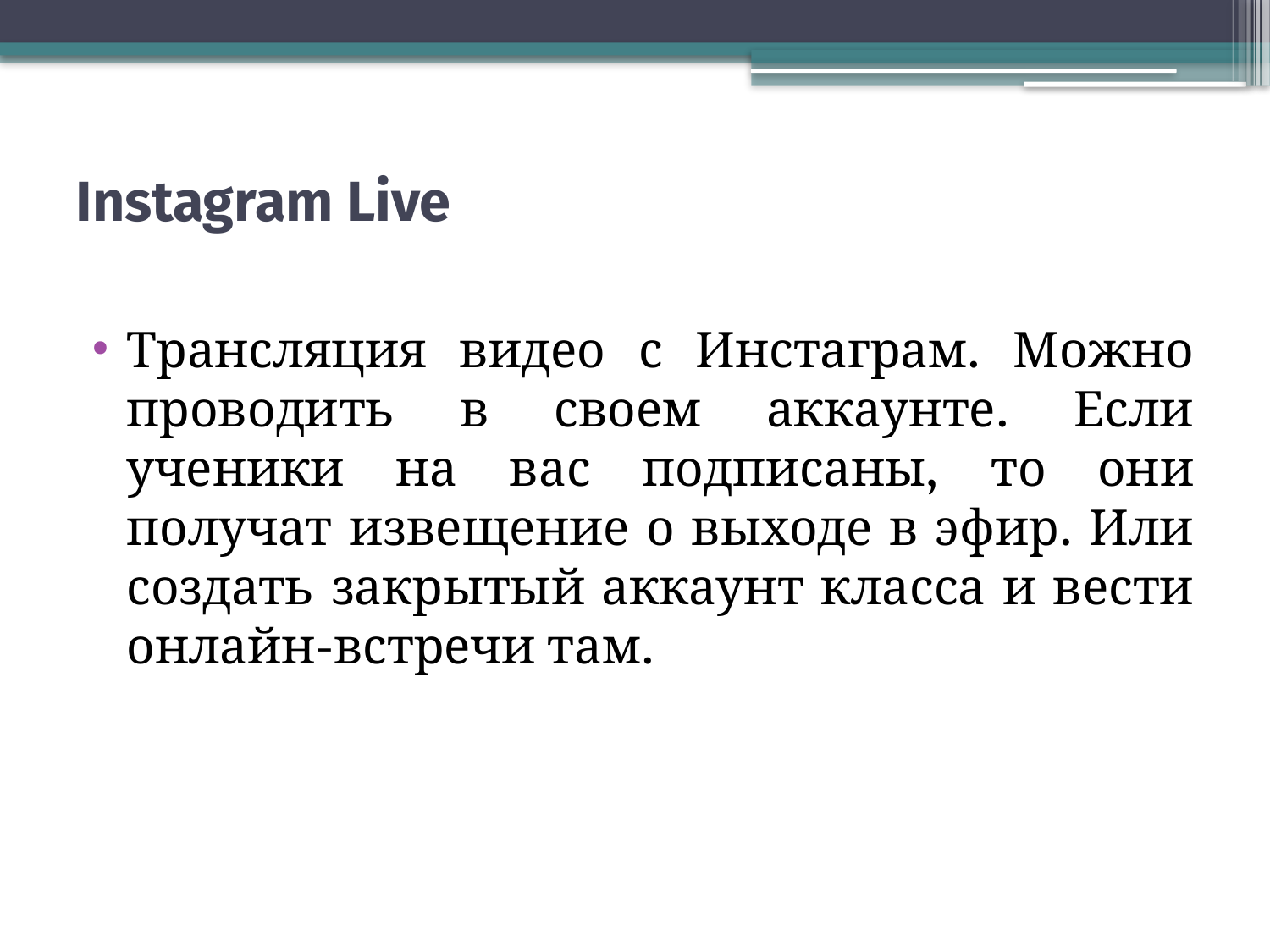

# Instagram Live
Трансляция видео с Инстаграм. Можно проводить в своем аккаунте. Если ученики на вас подписаны, то они получат извещение о выходе в эфир. Или создать закрытый аккаунт класса и вести онлайн-встречи там.